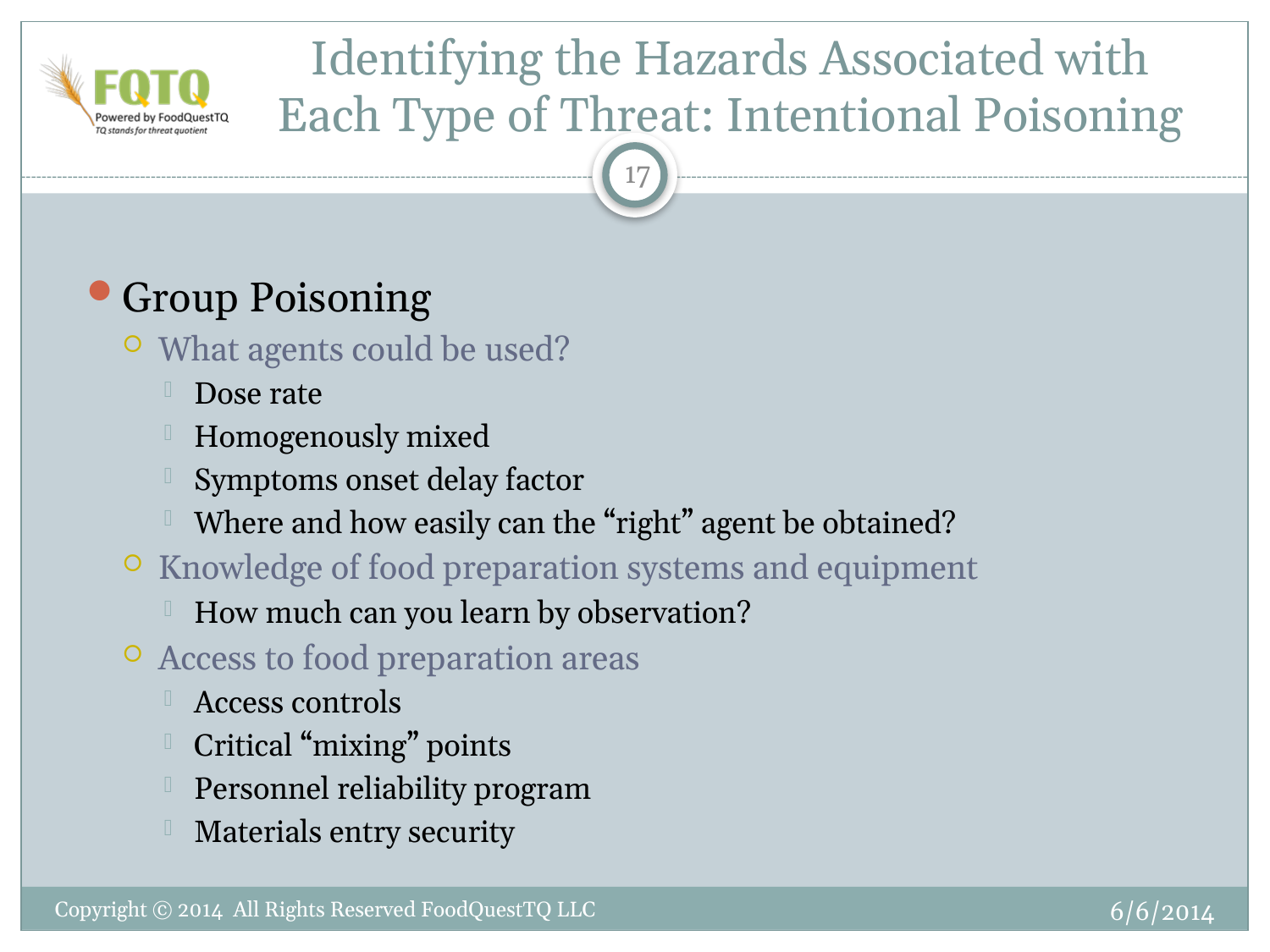

# Identifying the Hazards Associated with Each Type of Threat: Intentional Poisoning
17
Group Poisoning
What agents could be used?
Dose rate
Homogenously mixed
Symptoms onset delay factor
Where and how easily can the “right” agent be obtained?
Knowledge of food preparation systems and equipment
How much can you learn by observation?
Access to food preparation areas
Access controls
Critical “mixing” points
Personnel reliability program
Materials entry security

6/6/2014
Copyright © 2014  All Rights Reserved FoodQuestTQ LLC